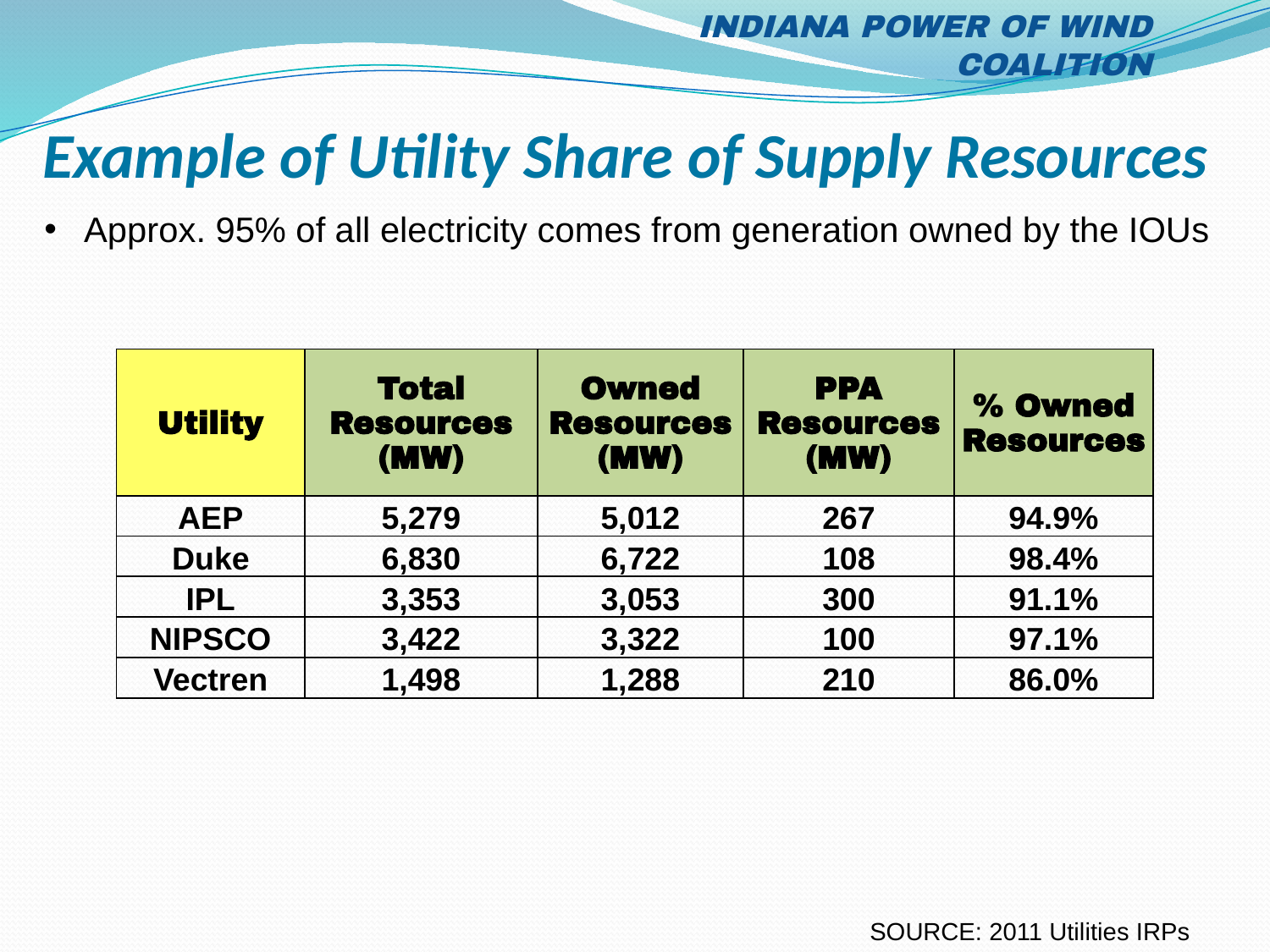

INDIANA POWER OF WIND COALITION
# Example of Utility Share of Supply Resources
Approx. 95% of all electricity comes from generation owned by the IOUs
| Utility | Total Resources (MW) | Owned Resources (MW) | PPA Resources (MW) | % Owned Resources |
| --- | --- | --- | --- | --- |
| AEP | 5,279 | 5,012 | 267 | 94.9% |
| Duke | 6,830 | 6,722 | 108 | 98.4% |
| IPL | 3,353 | 3,053 | 300 | 91.1% |
| NIPSCO | 3,422 | 3,322 | 100 | 97.1% |
| Vectren | 1,498 | 1,288 | 210 | 86.0% |
SOURCE: 2011 Utilities IRPs